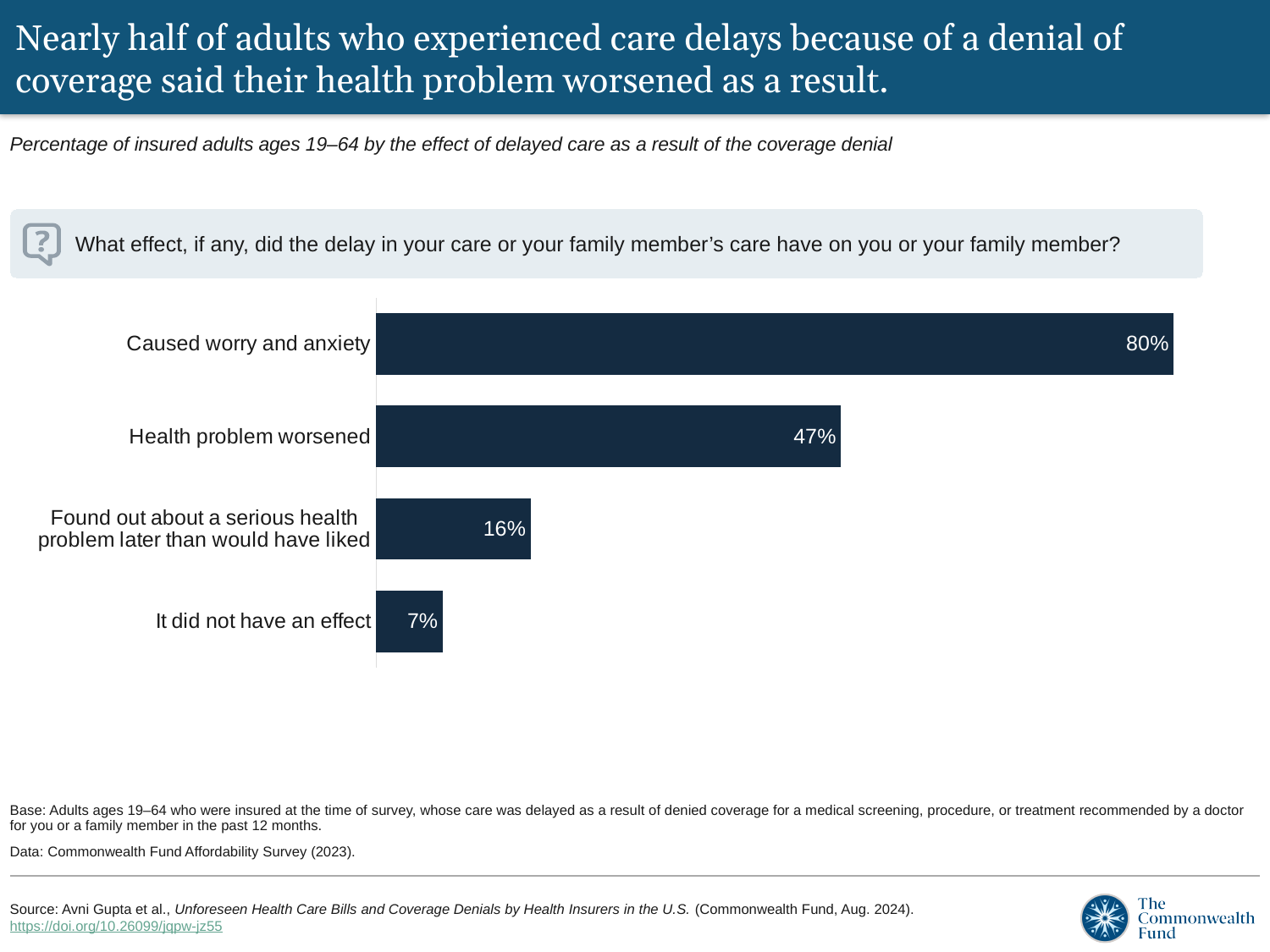

# Nearly half of adults who experienced care delays because of a denial of coverage said their health problem worsened as a result.
Percentage of insured adults ages 19–64 by the effect of delayed care as a result of the coverage denial
What effect, if any, did the delay in your care or your family member’s care have on you or your family member?

### Chart

| Category | Percent |
|---|---|
| It did not have an effect | 0.0669 |
| Found out about a serious health problem later than would have liked | 0.1555 |
| Health problem worsened | 0.4684 |
| Caused worry and anxiety | 0.8036 |
Base: Adults ages 19–64 who were insured at the time of survey, whose care was delayed as a result of denied coverage for a medical screening, procedure, or treatment recommended by a doctor for you or a family member in the past 12 months.
Data: Commonwealth Fund Affordability Survey (2023).